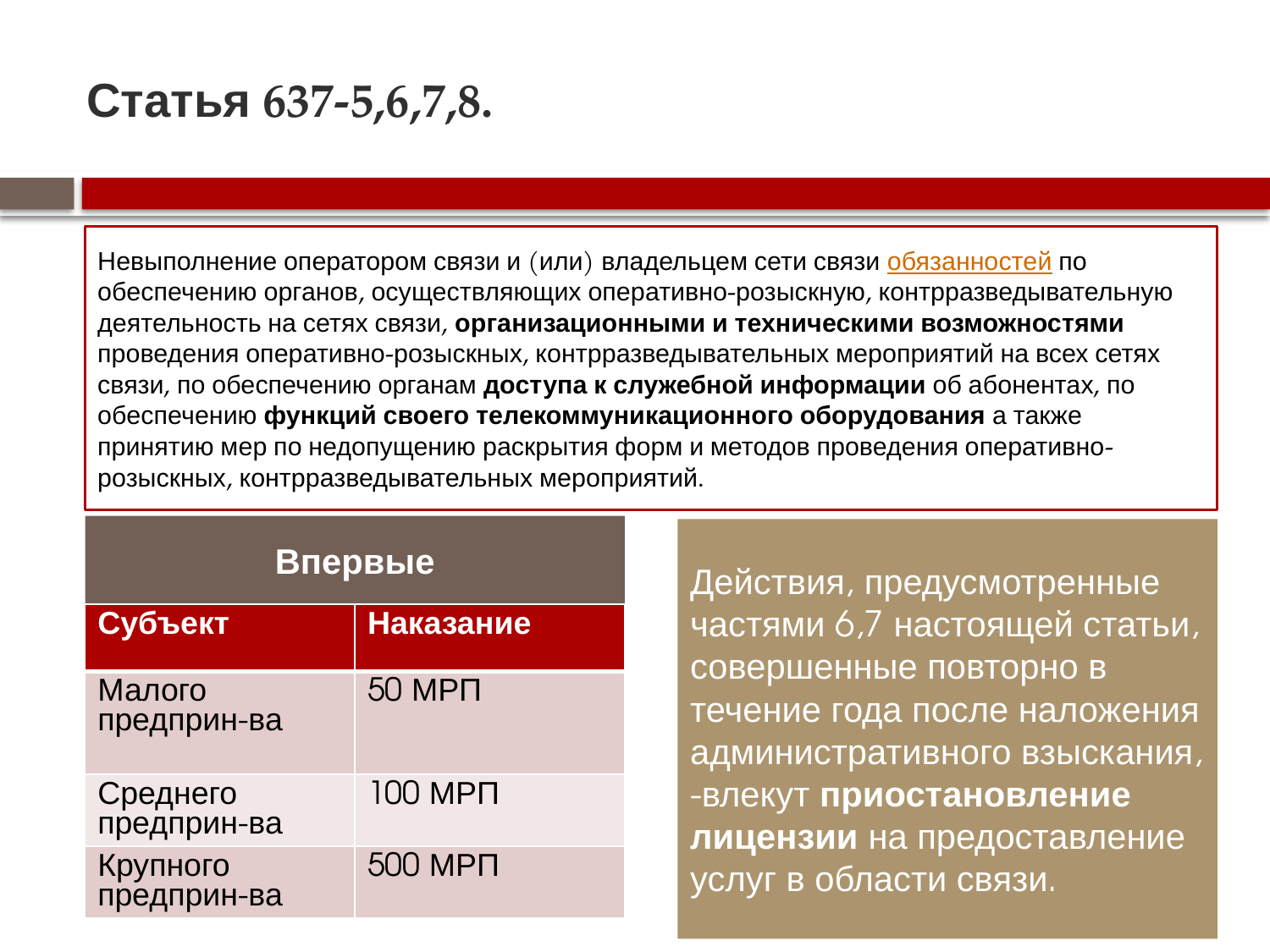

# Статья 637-5,6,7,8.
Невыполнение оператором связи и (или) владельцем сети связи обязанностей по обеспечению органов, осуществляющих оперативно-розыскную, контрразведывательную деятельность на сетях связи, организационными и техническими возможностями проведения оперативно-розыскных, контрразведывательных мероприятий на всех сетях связи, по обеспечению органам доступа к служебной информации об абонентах, по обеспечению функций своего телекоммуникационного оборудования а также принятию мер по недопущению раскрытия форм и методов проведения оперативно-розыскных, контрразведывательных мероприятий.
Впервые
Действия, предусмотренные частями 6,7 настоящей статьи, совершенные повторно в течение года после наложения административного взыскания, -влекут приостановление лицензии на предоставление услуг в области связи.
| Субъект | Наказание |
| --- | --- |
| Малого предприн-ва | 50 МРП |
| Среднего предприн-ва | 100 МРП |
| Крупного предприн-ва | 500 МРП |